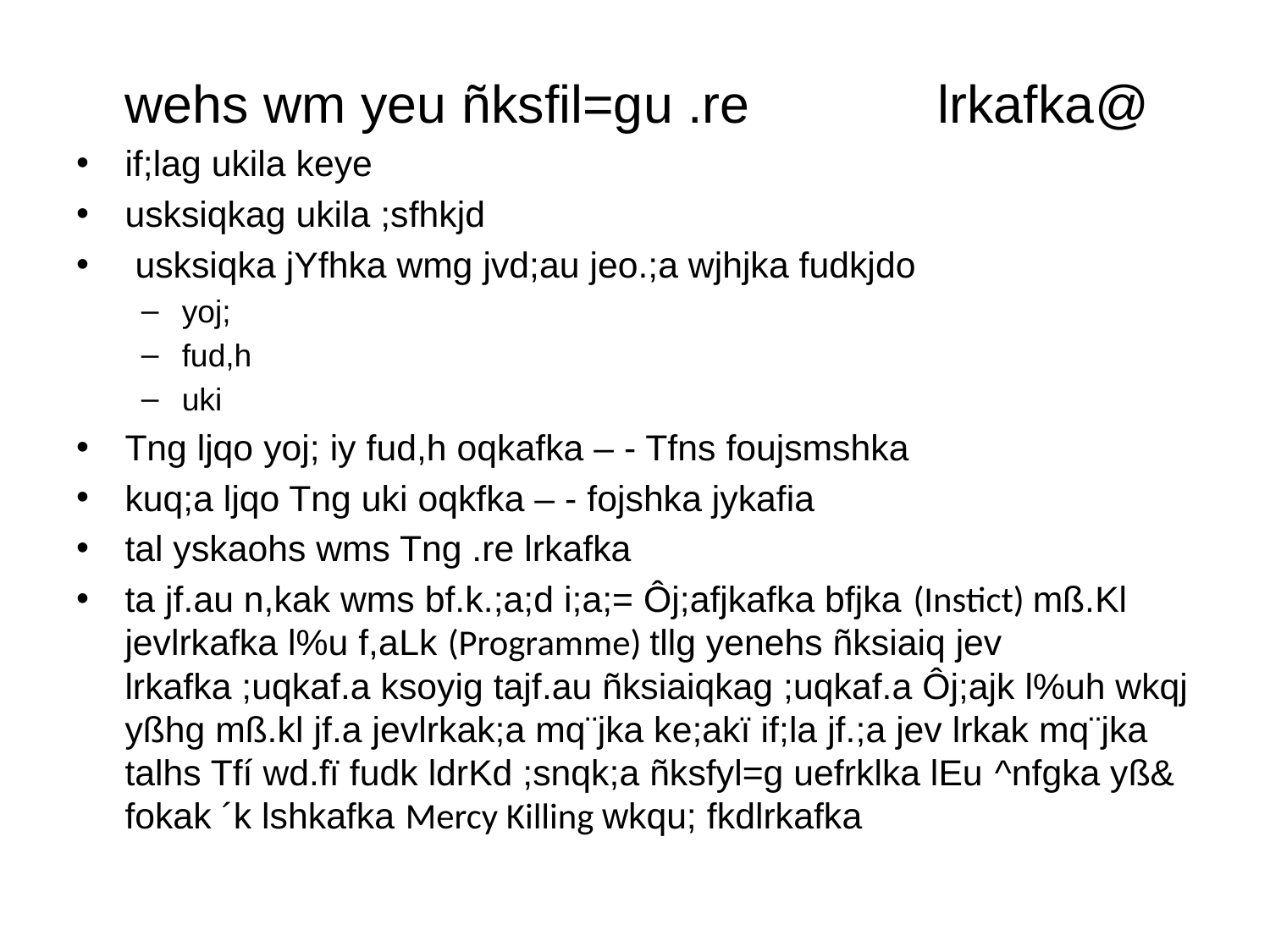

wehs wm yeu ñksfil=gu .re           			lrkafka@
if;lag ukila keye
usksiqkag ukila ;sfhkjd
 usksiqka jYfhka wmg jvd;au jeo.;a wjhjka fudkjdo
yoj;
fud,h
uki
Tng ljqo yoj; iy fud,h oqkafka – - Tfns foujsmshka
kuq;a ljqo Tng uki oqkfka – - fojshka jykafia
tal yskaohs wms Tng .re lrkafka
ta jf.au n,kak wms bf.k.;a;d i;a;= Ôj;afjkafka bfjka (Instict) mß.Kl jevlrkafka l%u f,aLk (Programme) tllg yenehs ñksiaiq jev lrkafka ;uqkaf.a ksoyig tajf.au ñksiaiqkag ;uqkaf.a Ôj;ajk l%uh wkqj yßhg mß.kl jf.a jevlrkak;a mq¨jka ke;akï if;la jf.;a jev lrkak mq¨jka talhs Tfí wd.fï fudk ldrKd ;snqk;a ñksfyl=g uefrklka lEu ^nfgka yß& fokak ´k lshkafka Mercy Killing wkqu; fkdlrkafka